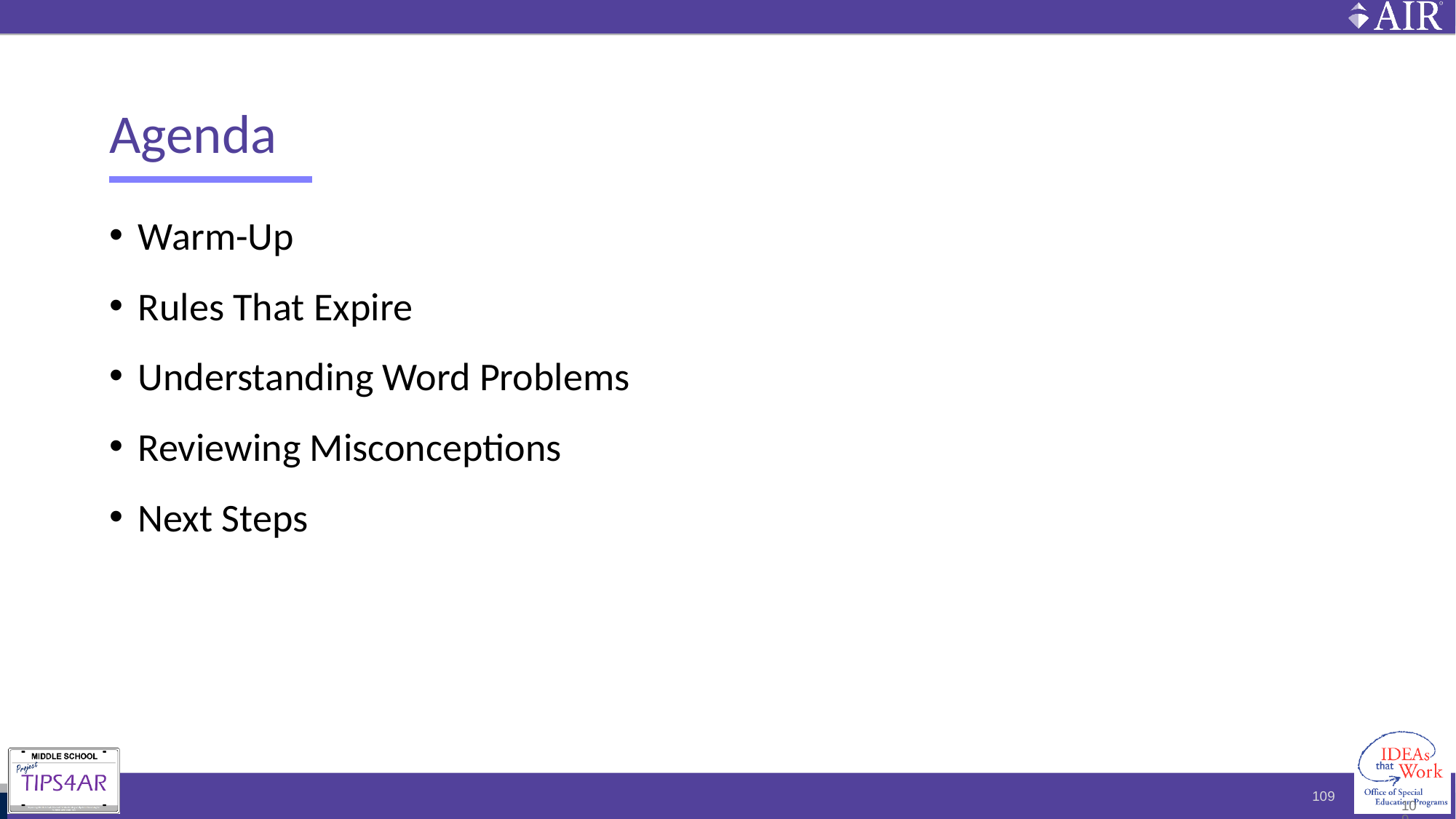

# Agenda
Warm-Up
Rules That Expire
Understanding Word Problems
Reviewing Misconceptions
Next Steps
109